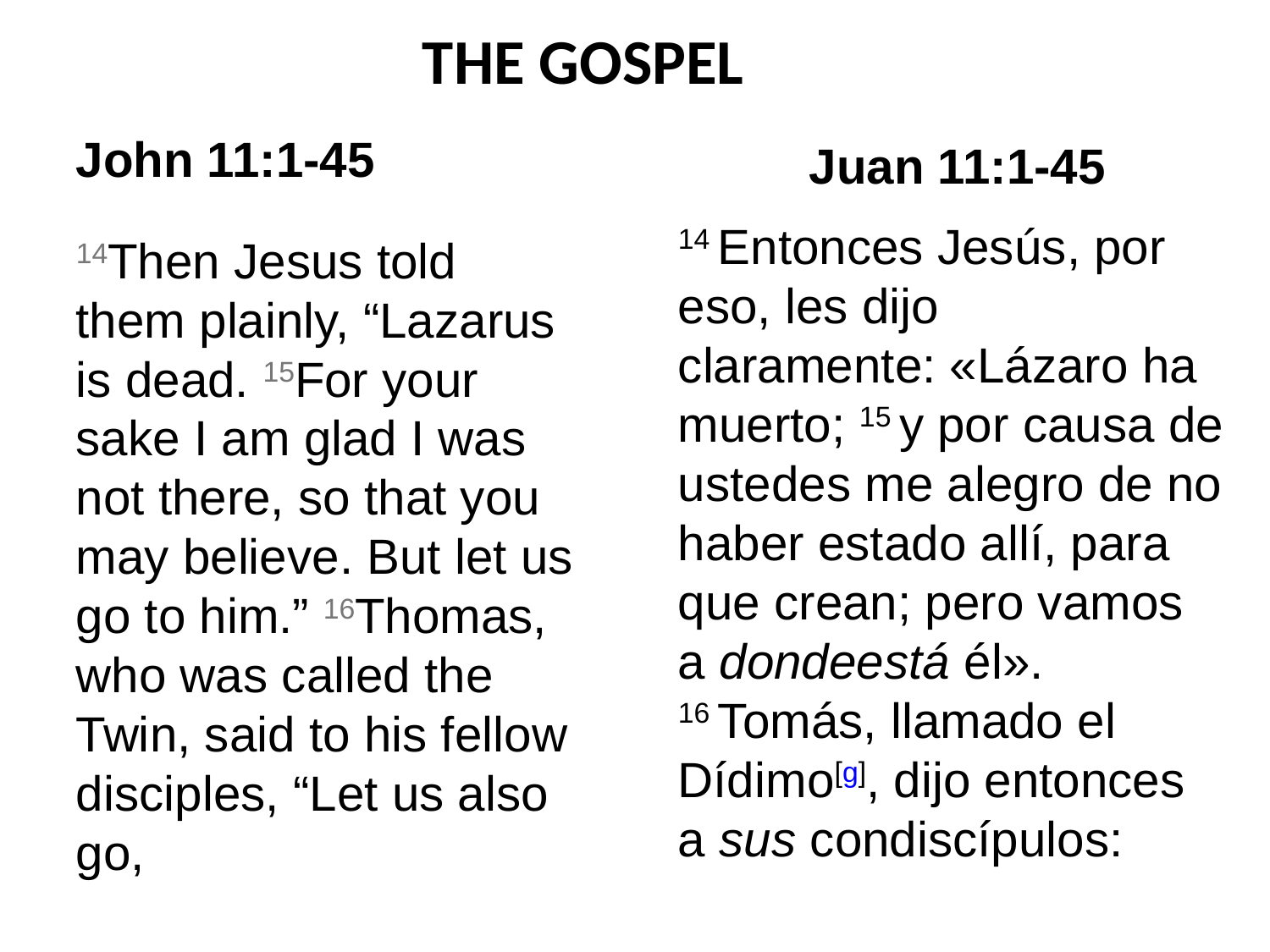

THE GOSPEL
John 11:1-45
Juan 11:1-45
14 Entonces Jesús, por eso, les dijo claramente: «Lázaro ha muerto; 15 y por causa de ustedes me alegro de no haber estado allí, para que crean; pero vamos a dondeestá él».
16 Tomás, llamado el Dídimo[g], dijo entonces a sus condiscípulos:
14Then Jesus told them plainly, “Lazarus is dead. 15For your sake I am glad I was not there, so that you may believe. But let us go to him.” 16Thomas, who was called the Twin, said to his fellow disciples, “Let us also go,